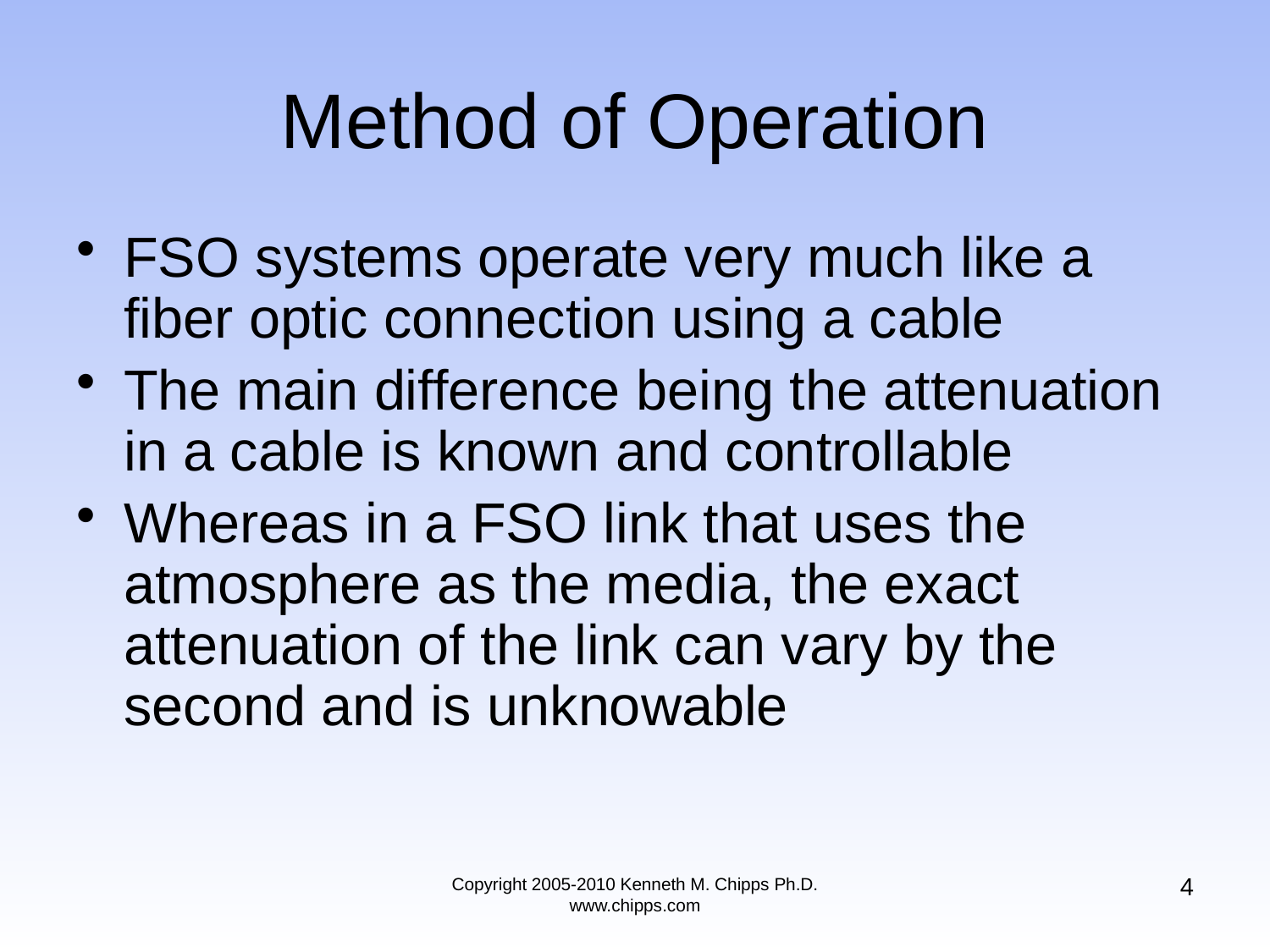

# Method of Operation
FSO systems operate very much like a fiber optic connection using a cable
The main difference being the attenuation in a cable is known and controllable
Whereas in a FSO link that uses the atmosphere as the media, the exact attenuation of the link can vary by the second and is unknowable
4
Copyright 2005-2010 Kenneth M. Chipps Ph.D. www.chipps.com